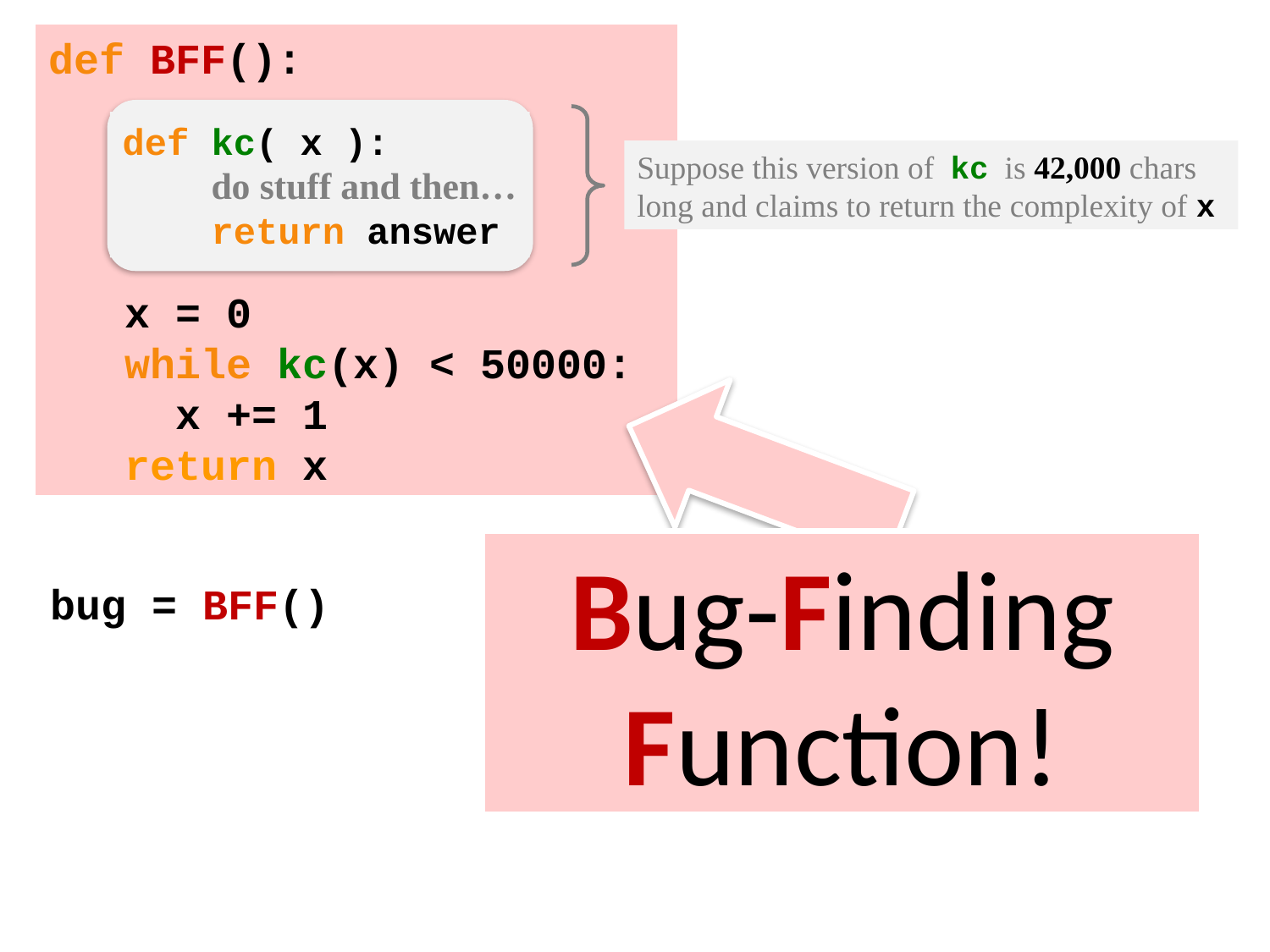

def BFF():

   x = 0
   while kc(x) < 50000:
     x += 1
   return x

def kc( x ):
    do stuff and then…
    return answer
Suppose this version of  kc  is 42,000 chars long and claims to return the complexity of x

Bug-Finding Function!
bug = BFF()